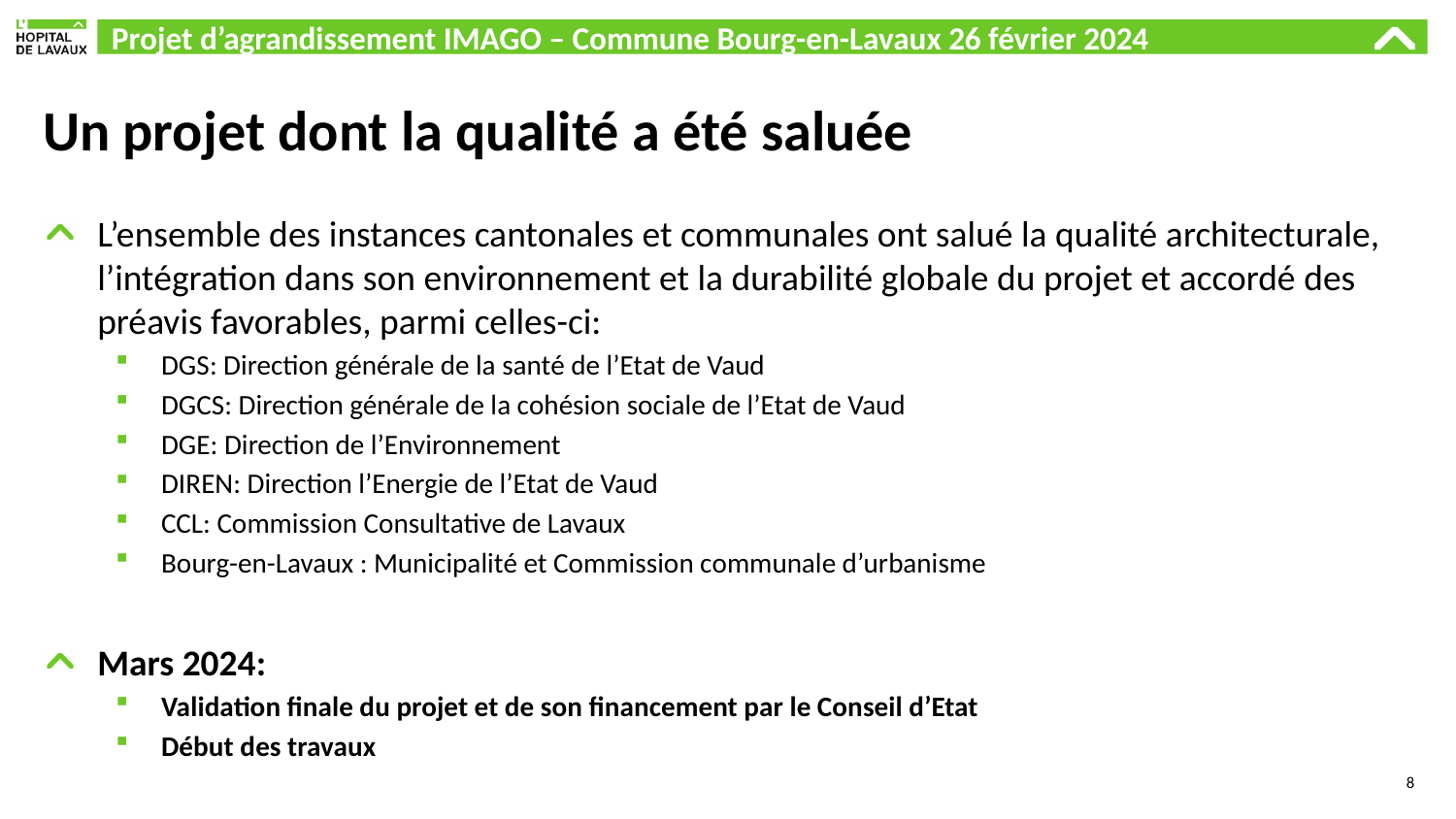

# Un projet dont la qualité a été saluée
L’ensemble des instances cantonales et communales ont salué la qualité architecturale, l’intégration dans son environnement et la durabilité globale du projet et accordé des préavis favorables, parmi celles-ci:
DGS: Direction générale de la santé de l’Etat de Vaud
DGCS: Direction générale de la cohésion sociale de l’Etat de Vaud
DGE: Direction de l’Environnement
DIREN: Direction l’Energie de l’Etat de Vaud
CCL: Commission Consultative de Lavaux
Bourg-en-Lavaux : Municipalité et Commission communale d’urbanisme

Mars 2024:
Validation finale du projet et de son financement par le Conseil d’Etat
Début des travaux

8